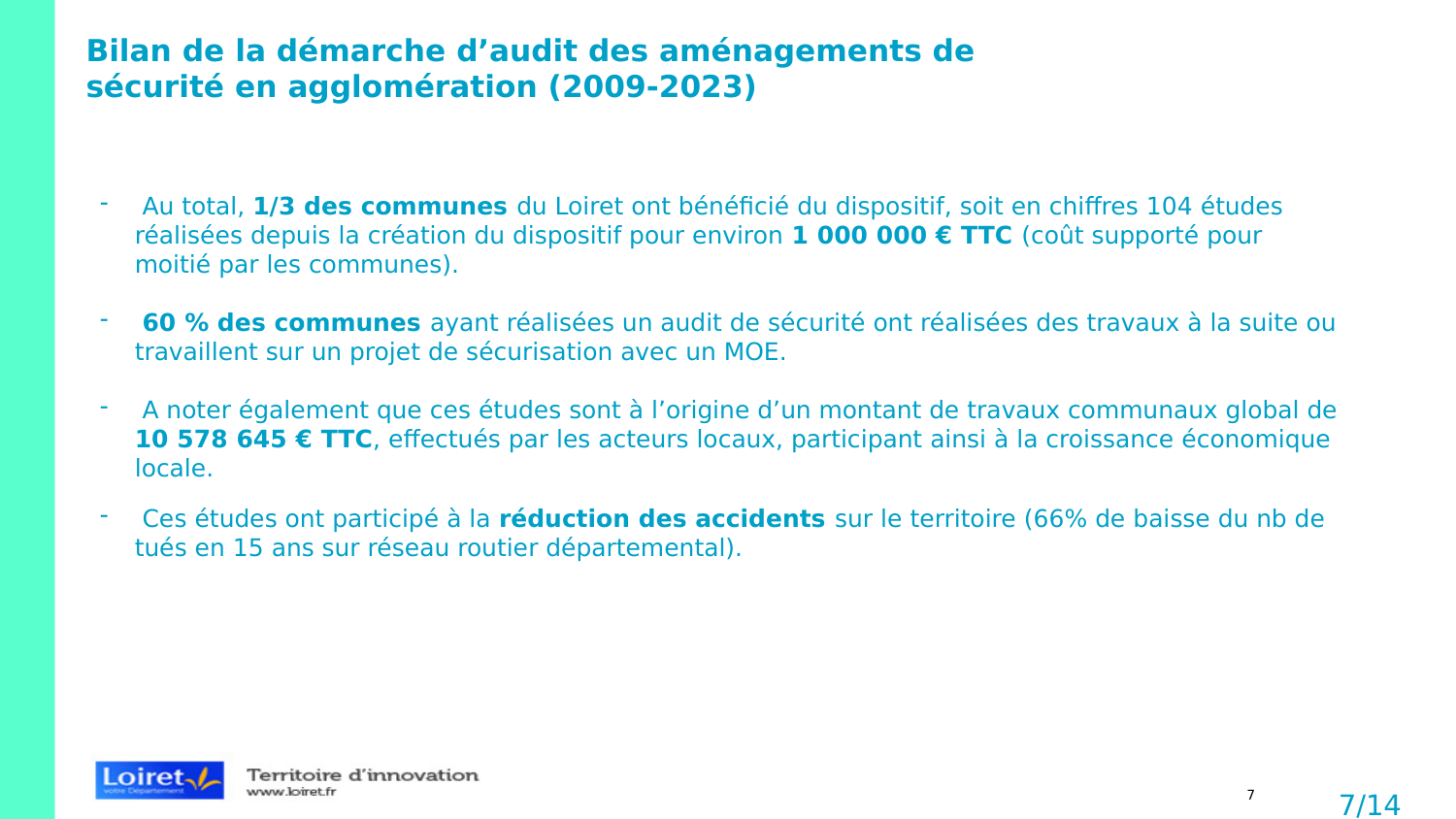

Bilan de la démarche d’audit des aménagements de sécurité en agglomération (2009-2023)

 Au total, 1/3 des communes du Loiret ont bénéficié du dispositif, soit en chiffres 104 études réalisées depuis la création du dispositif pour environ 1 000 000 € TTC (coût supporté pour moitié par les communes).

 60 % des communes ayant réalisées un audit de sécurité ont réalisées des travaux à la suite ou travaillent sur un projet de sécurisation avec un MOE.

 A noter également que ces études sont à l’origine d’un montant de travaux communaux global de 10 578 645 € TTC, effectués par les acteurs locaux, participant ainsi à la croissance économique locale.

 Ces études ont participé à la réduction des accidents sur le territoire (66% de baisse du nb de tués en 15 ans sur réseau routier départemental).
7